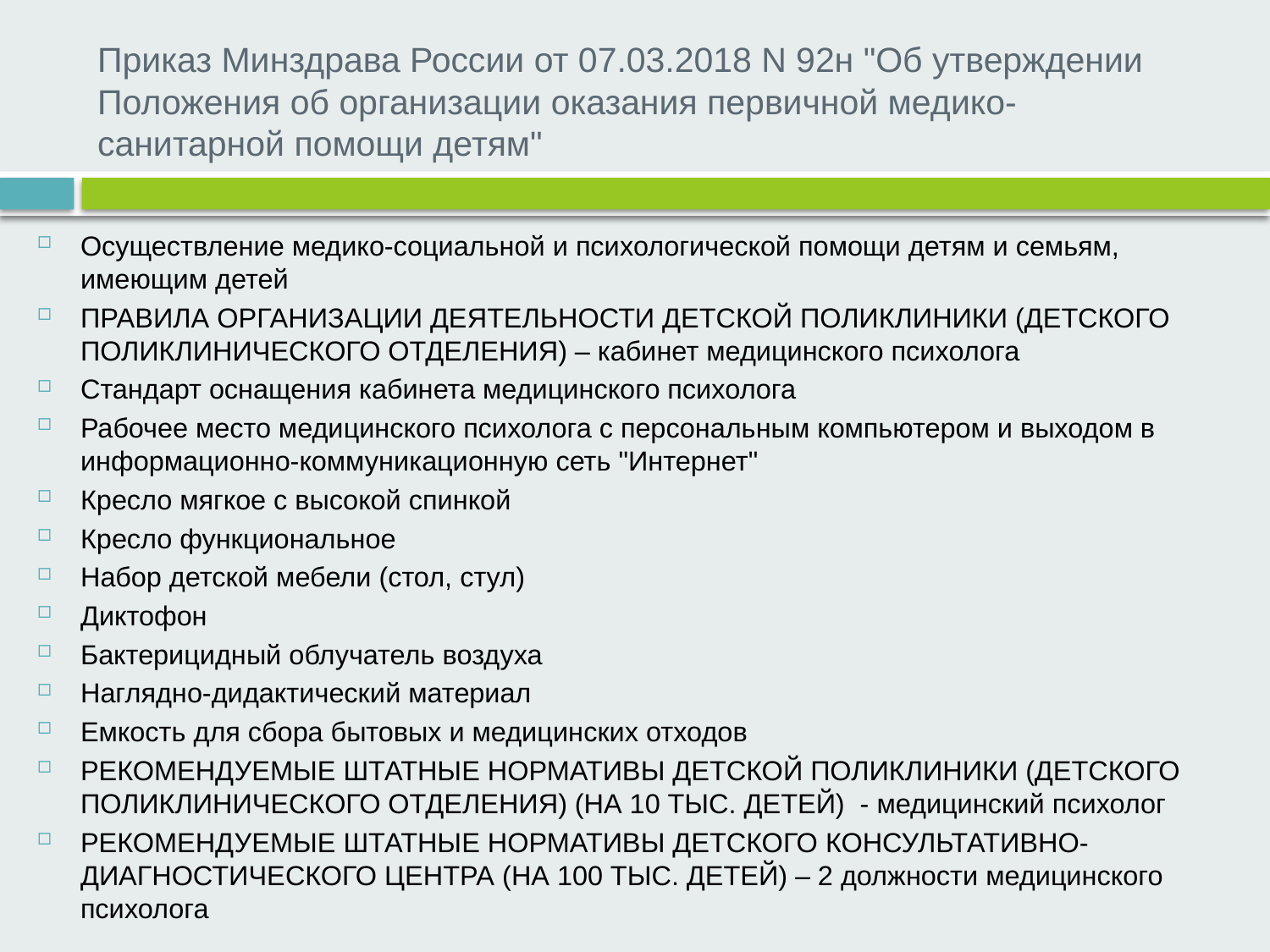

# Приказ Минздрава России от 07.03.2018 N 92н "Об утверждении Положения об организации оказания первичной медико-санитарной помощи детям"
Осуществление медико-социальной и психологической помощи детям и семьям, имеющим детей
ПРАВИЛА ОРГАНИЗАЦИИ ДЕЯТЕЛЬНОСТИ ДЕТСКОЙ ПОЛИКЛИНИКИ (ДЕТСКОГО ПОЛИКЛИНИЧЕСКОГО ОТДЕЛЕНИЯ) – кабинет медицинского психолога
Стандарт оснащения кабинета медицинского психолога
Рабочее место медицинского психолога с персональным компьютером и выходом в информационно-коммуникационную сеть "Интернет"
Кресло мягкое с высокой спинкой
Кресло функциональное
Набор детской мебели (стол, стул)
Диктофон
Бактерицидный облучатель воздуха
Наглядно-дидактический материал
Емкость для сбора бытовых и медицинских отходов
РЕКОМЕНДУЕМЫЕ ШТАТНЫЕ НОРМАТИВЫ ДЕТСКОЙ ПОЛИКЛИНИКИ (ДЕТСКОГО ПОЛИКЛИНИЧЕСКОГО ОТДЕЛЕНИЯ) (НА 10 ТЫС. ДЕТЕЙ)  - медицинский психолог
РЕКОМЕНДУЕМЫЕ ШТАТНЫЕ НОРМАТИВЫ ДЕТСКОГО КОНСУЛЬТАТИВНО-ДИАГНОСТИЧЕСКОГО ЦЕНТРА (НА 100 ТЫС. ДЕТЕЙ) – 2 должности медицинского психолога